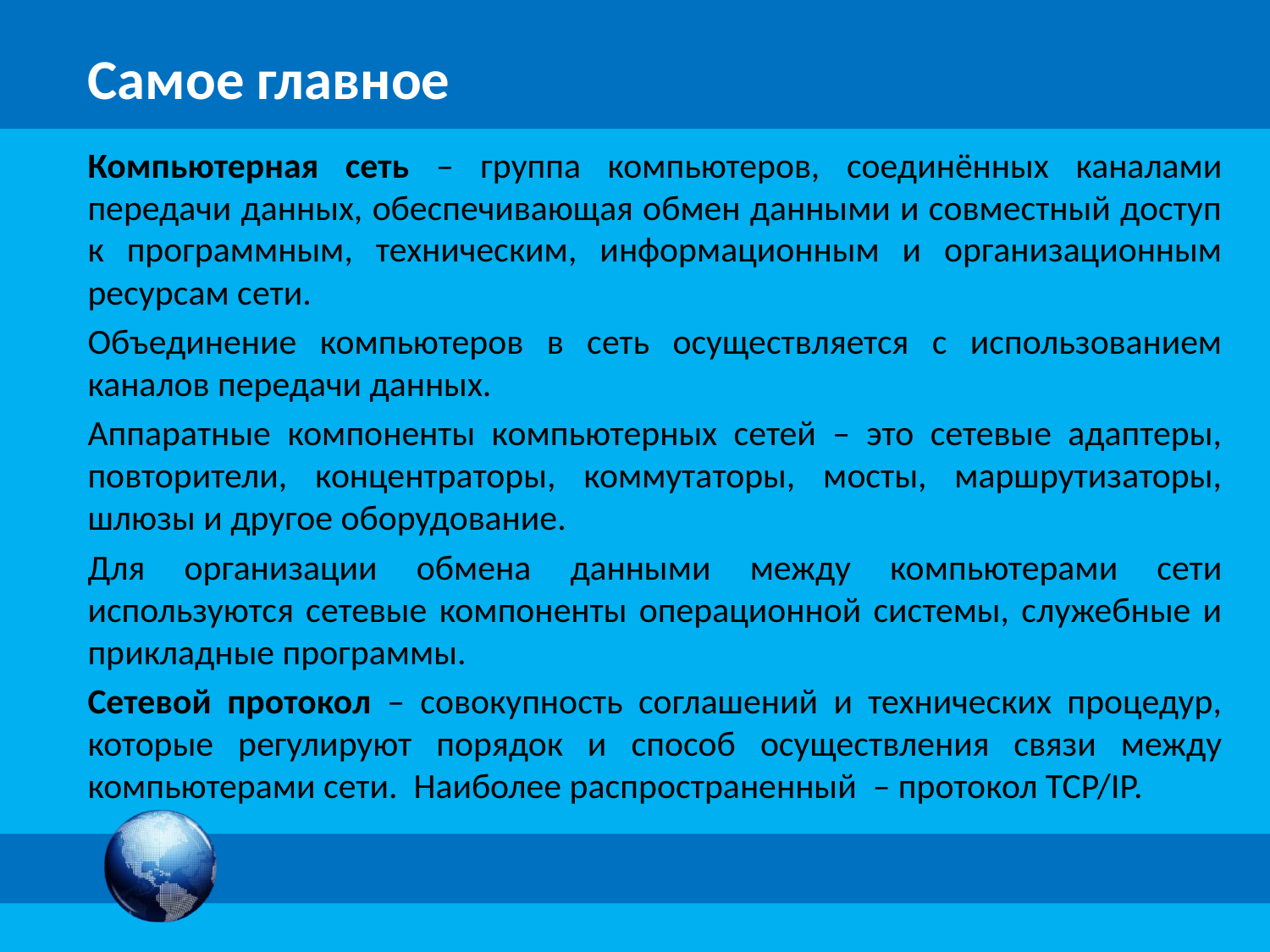

Компьютерная сеть – группа компьютеров, соединённых каналами передачи данных, обеспечивающая обмен данными и совместный доступ к программным, техническим, информационным и организационным ресурсам сети.
Объединение компьютеров в сеть осуществляется с использованием каналов передачи данных.
Аппаратные компоненты компьютерных сетей – это сетевые адаптеры, повторители, концентраторы, коммутаторы, мосты, маршрутизаторы, шлюзы и другое оборудование.
Для организации обмена данными между компьютерами сети используются сетевые компоненты операционной системы, служебные и прикладные программы.
Сетевой протокол – совокупность соглашений и технических процедур, которые регулируют порядок и способ осуществления связи между компьютерами сети.  Наиболее распространенный  – протокол TCP/IP.